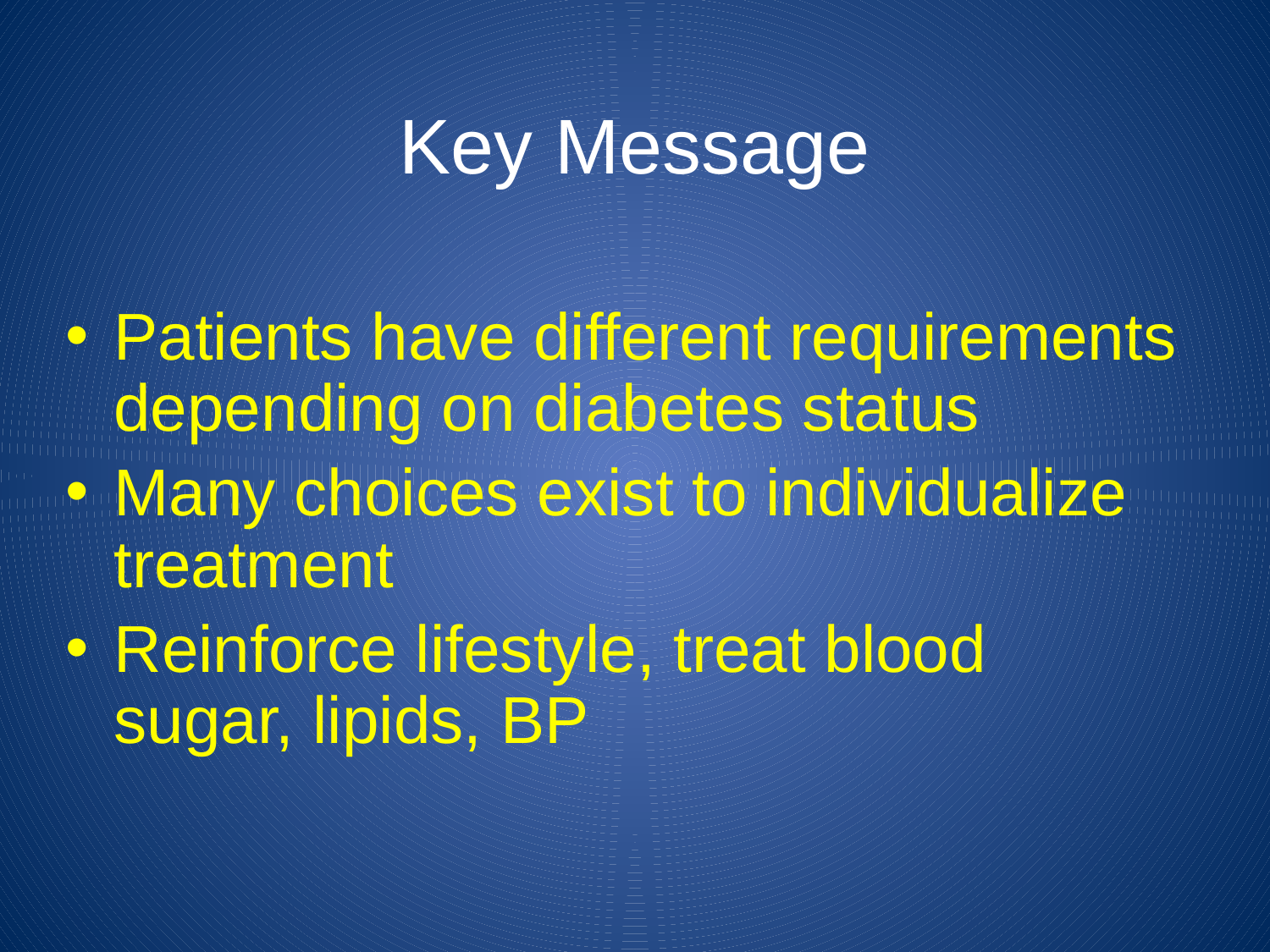

# Key Message
Patients have different requirements depending on diabetes status
Many choices exist to individualize treatment
Reinforce lifestyle, treat blood sugar, lipids, BP